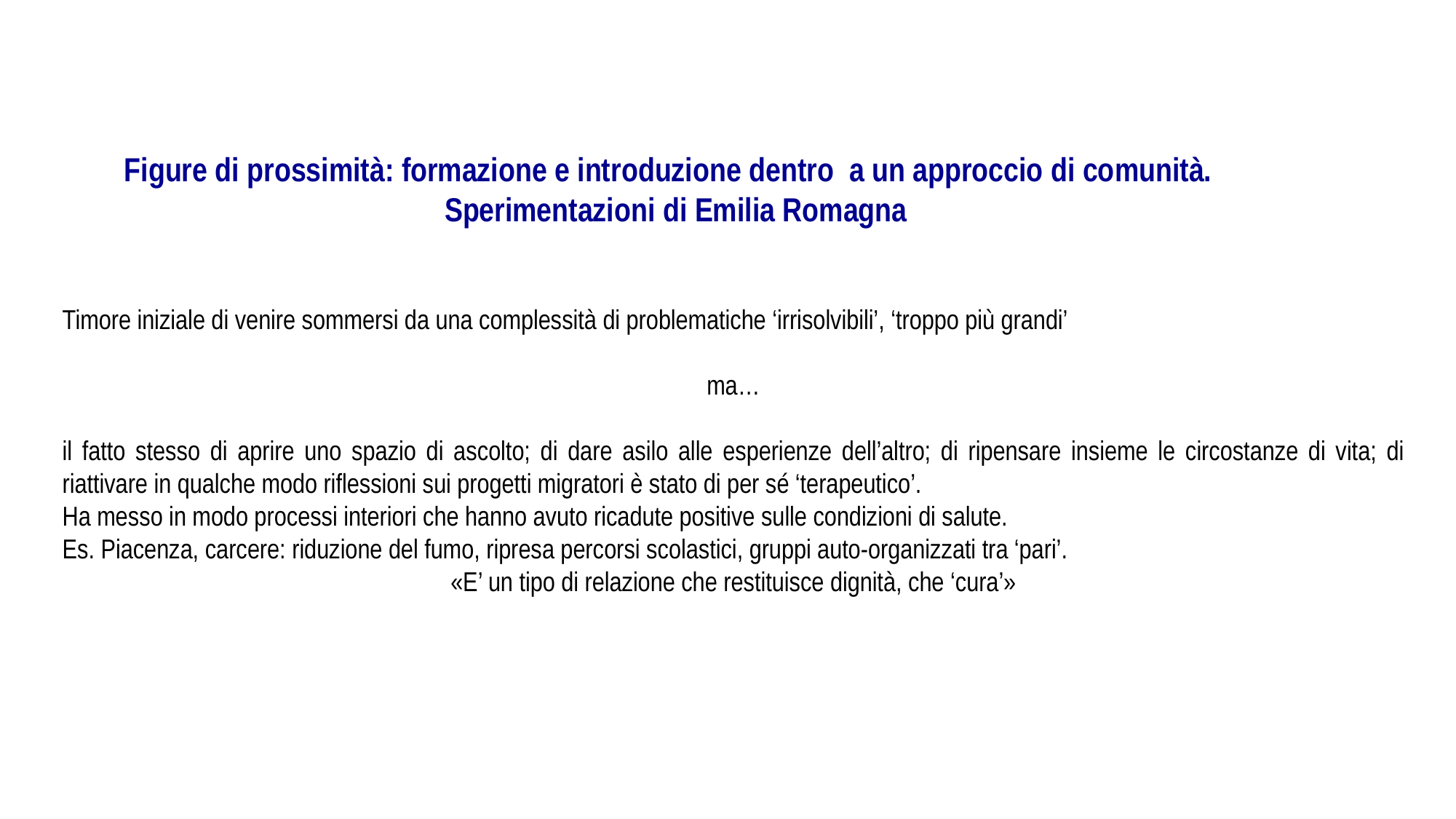

Figure di prossimità: formazione e introduzione dentro  a un approccio di comunità.
Sperimentazioni di Emilia Romagna

Timore iniziale di venire sommersi da una complessità di problematiche ‘irrisolvibili’, ‘troppo più grandi’

ma…

il fatto stesso di aprire uno spazio di ascolto; di dare asilo alle esperienze dell’altro; di ripensare insieme le circostanze di vita; di riattivare in qualche modo riflessioni sui progetti migratori è stato di per sé ‘terapeutico’.
Ha messo in modo processi interiori che hanno avuto ricadute positive sulle condizioni di salute.
Es. Piacenza, carcere: riduzione del fumo, ripresa percorsi scolastici, gruppi auto-organizzati tra ‘pari’.
«E’ un tipo di relazione che restituisce dignità, che ‘cura’»